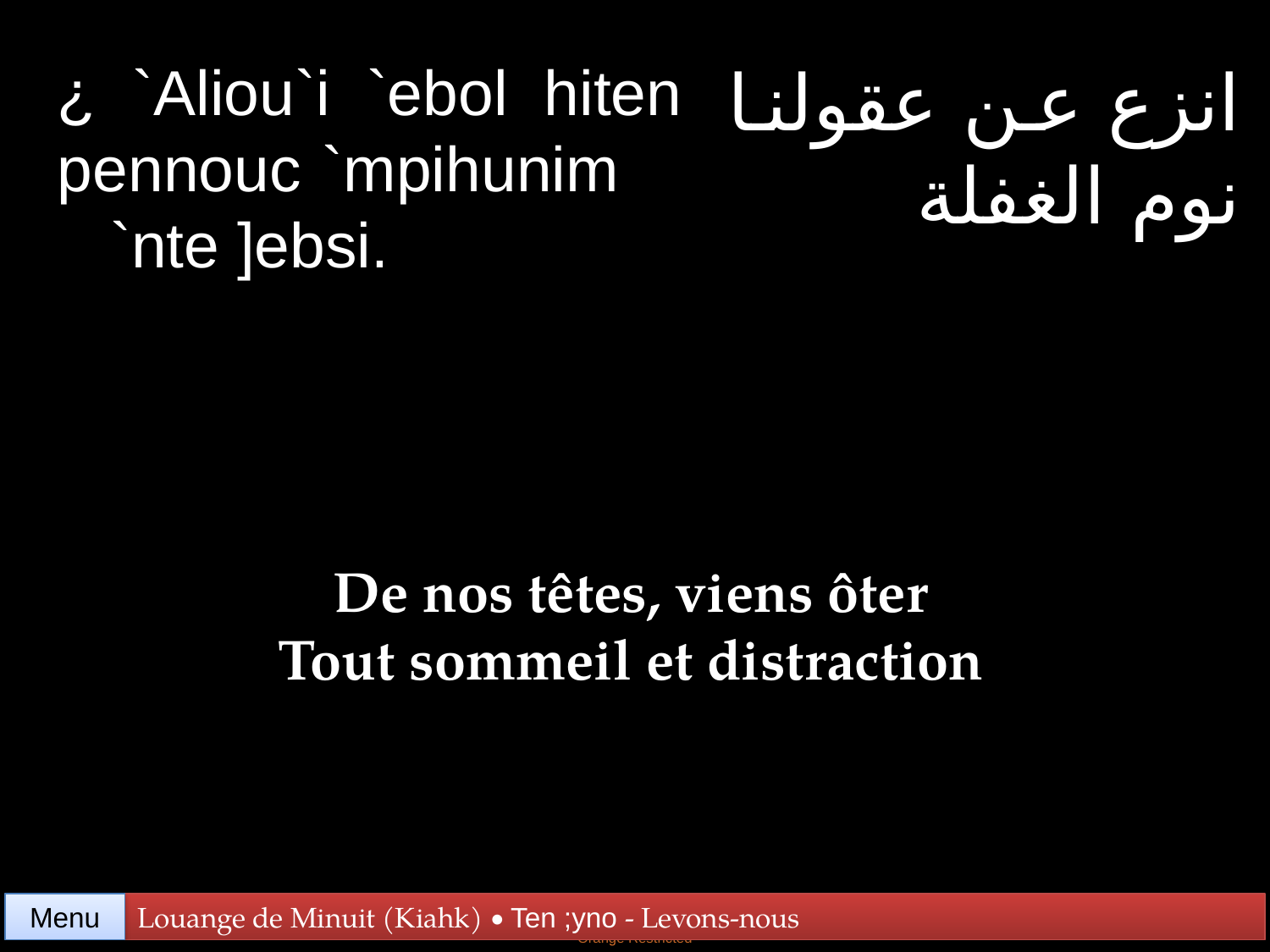

¿ `Aliou`i `ebol hiten pennouc `mpihunim       `nte ]ebsi.
انزع عن عقولنا نوم الغفلة
De nos têtes, viens ôter
Tout sommeil et distraction
Menu
Louange de Minuit (Kiahk) • Ten ;yno - Levons-nous